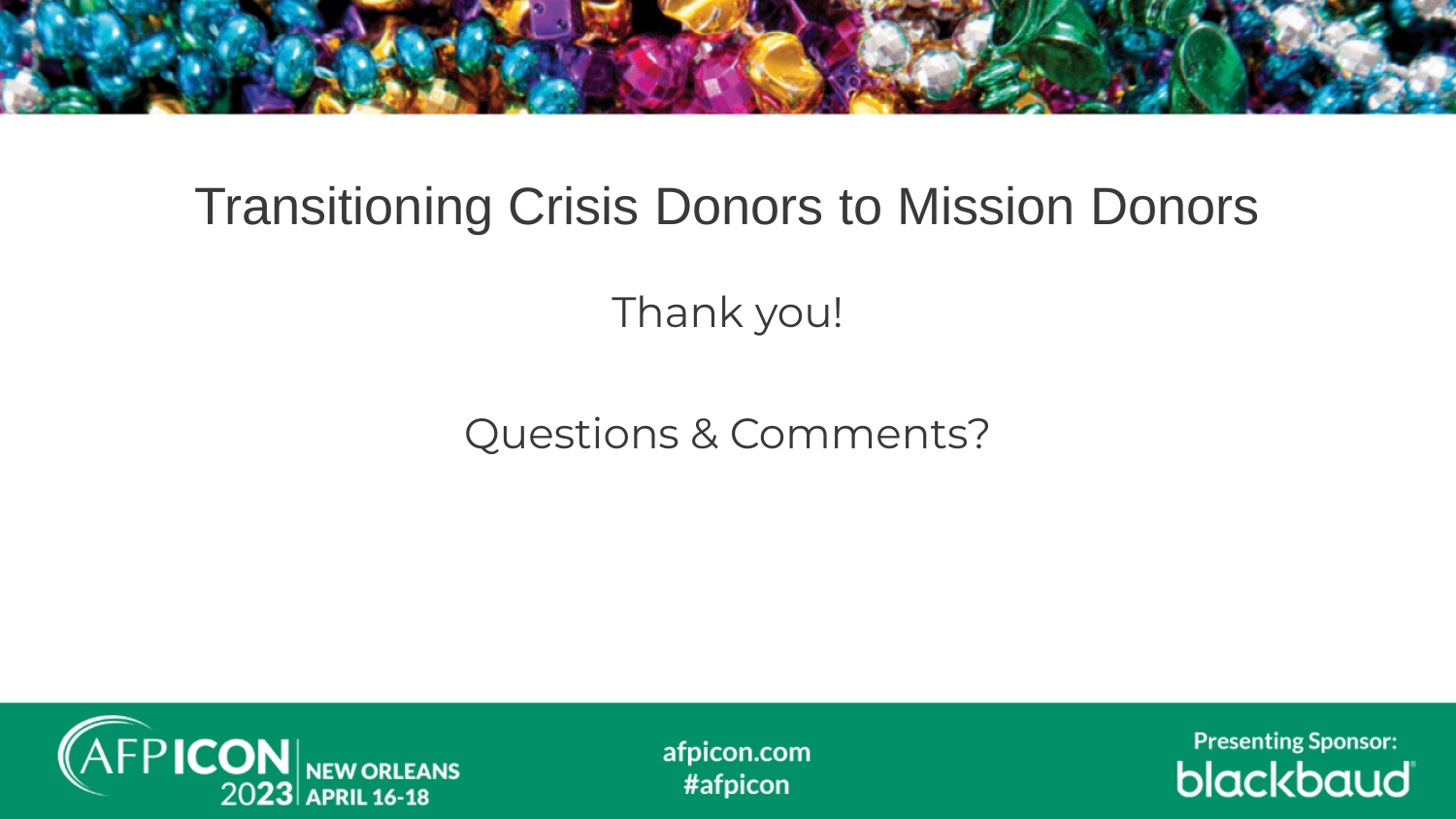

# Transitioning Crisis Donors to Mission Donors
Thank you!

Questions & Comments?